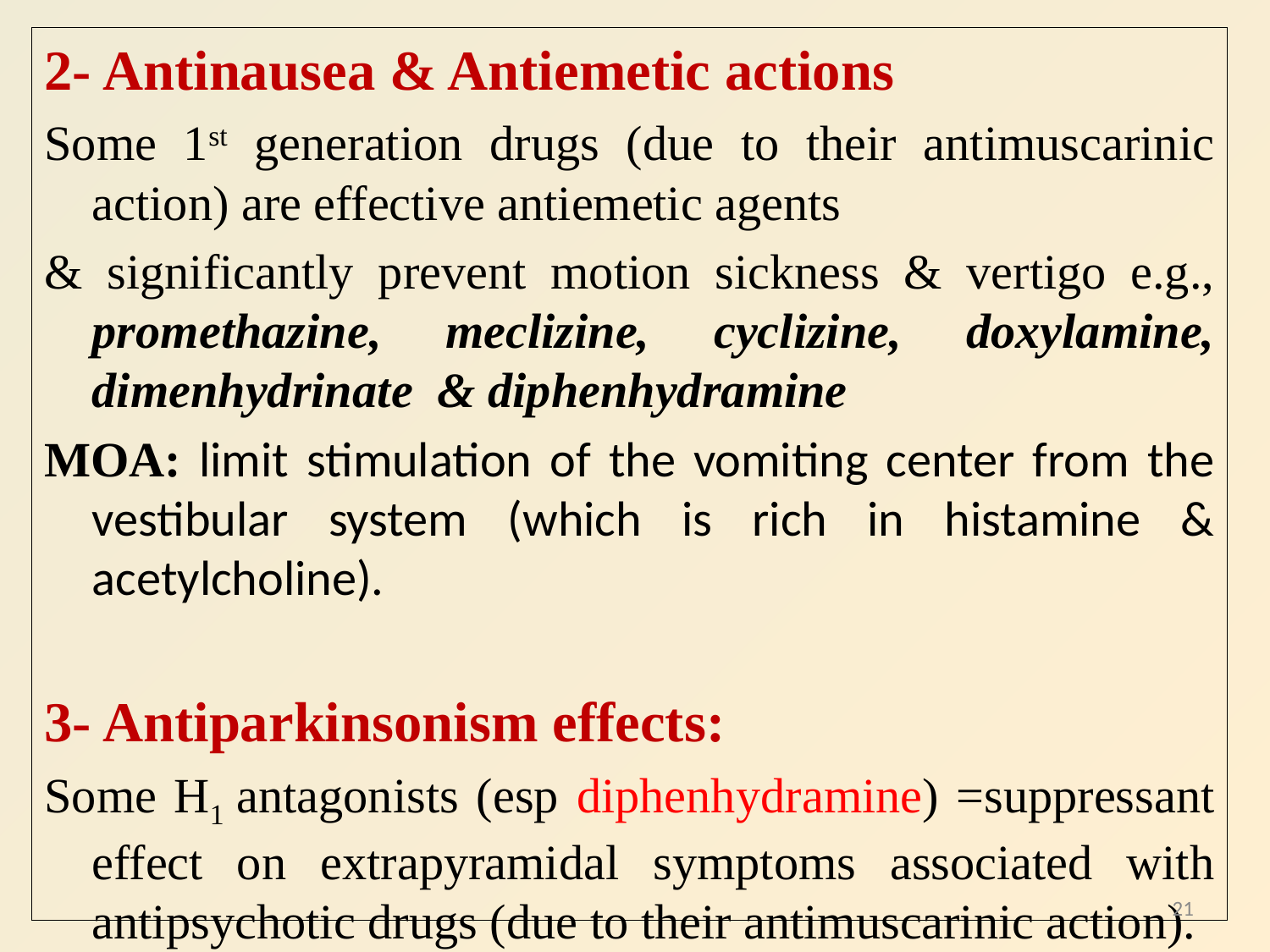

2- Antinausea & Antiemetic actions
Some 1st generation drugs (due to their antimuscarinic action) are effective antiemetic agents
& significantly prevent motion sickness & vertigo e.g., promethazine, meclizine, cyclizine, doxylamine, dimenhydrinate  & diphenhydramine
MOA: limit stimulation of the vomiting center from the vestibular system (which is rich in histamine & acetylcholine).

3- Antiparkinsonism effects:
Some H1 antagonists (esp diphenhydramine) =suppressant effect on extrapyramidal symptoms associated with antipsychotic drugs (due to their antimuscarinic action).
21